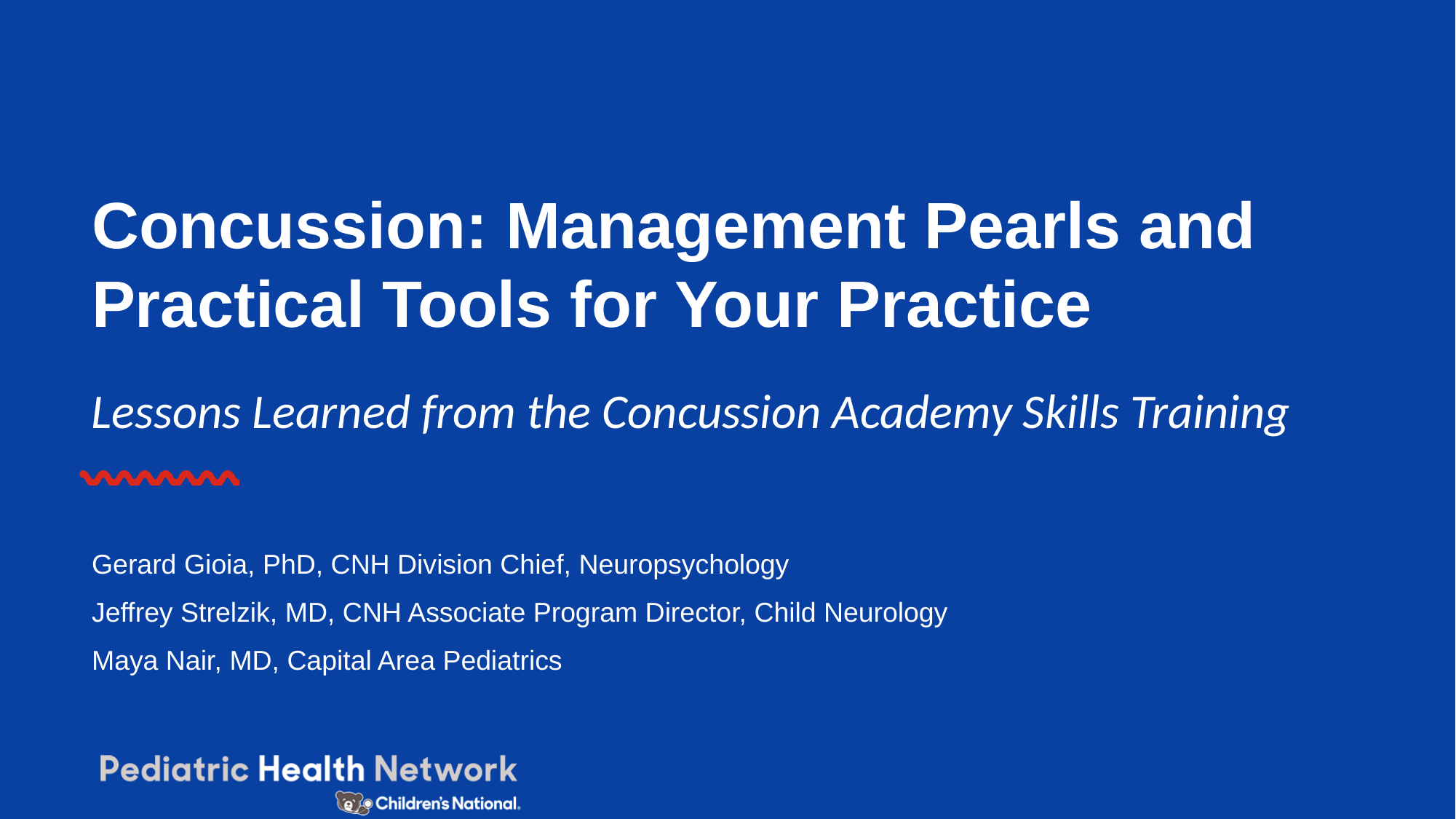

# Concussion: Management Pearls and Practical Tools for Your Practice
Lessons Learned from the Concussion Academy Skills Training
Gerard Gioia, PhD, CNH Division Chief, Neuropsychology
Jeffrey Strelzik, MD, CNH Associate Program Director, Child Neurology
Maya Nair, MD, Capital Area Pediatrics